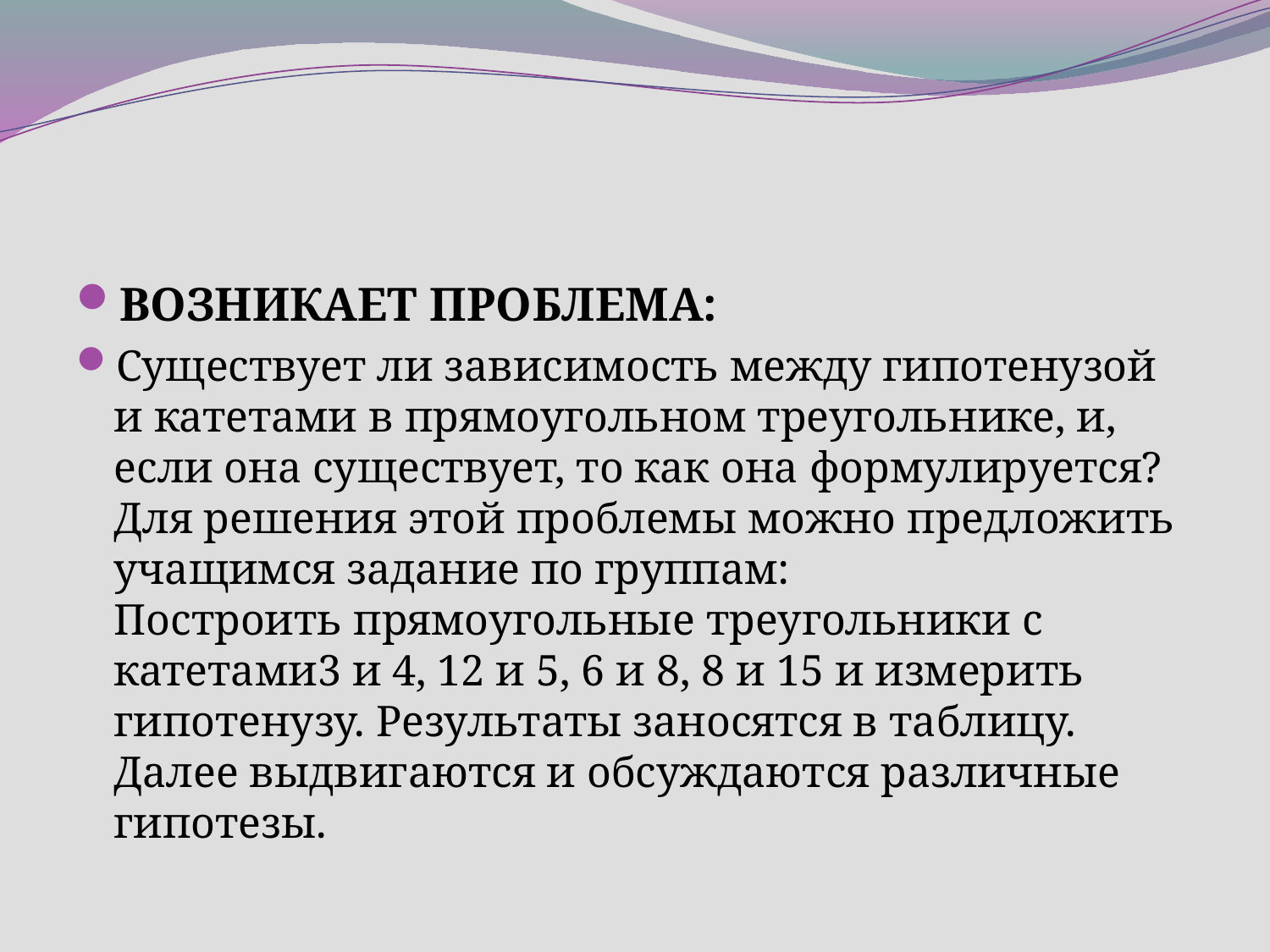

#
ВОЗНИКАЕТ ПРОБЛЕМА:
Существует ли зависимость между гипотенузой и катетами в прямоугольном треугольнике, и, если она существует, то как она формулируется?
Для решения этой проблемы можно предложить  учащимся задание по группам:
Построить прямоугольные треугольники с катетами3 и 4, 12 и 5, 6 и 8, 8 и 15 и измерить гипотенузу. Результаты заносятся в таблицу. Далее выдвигаются и обсуждаются различные гипотезы.